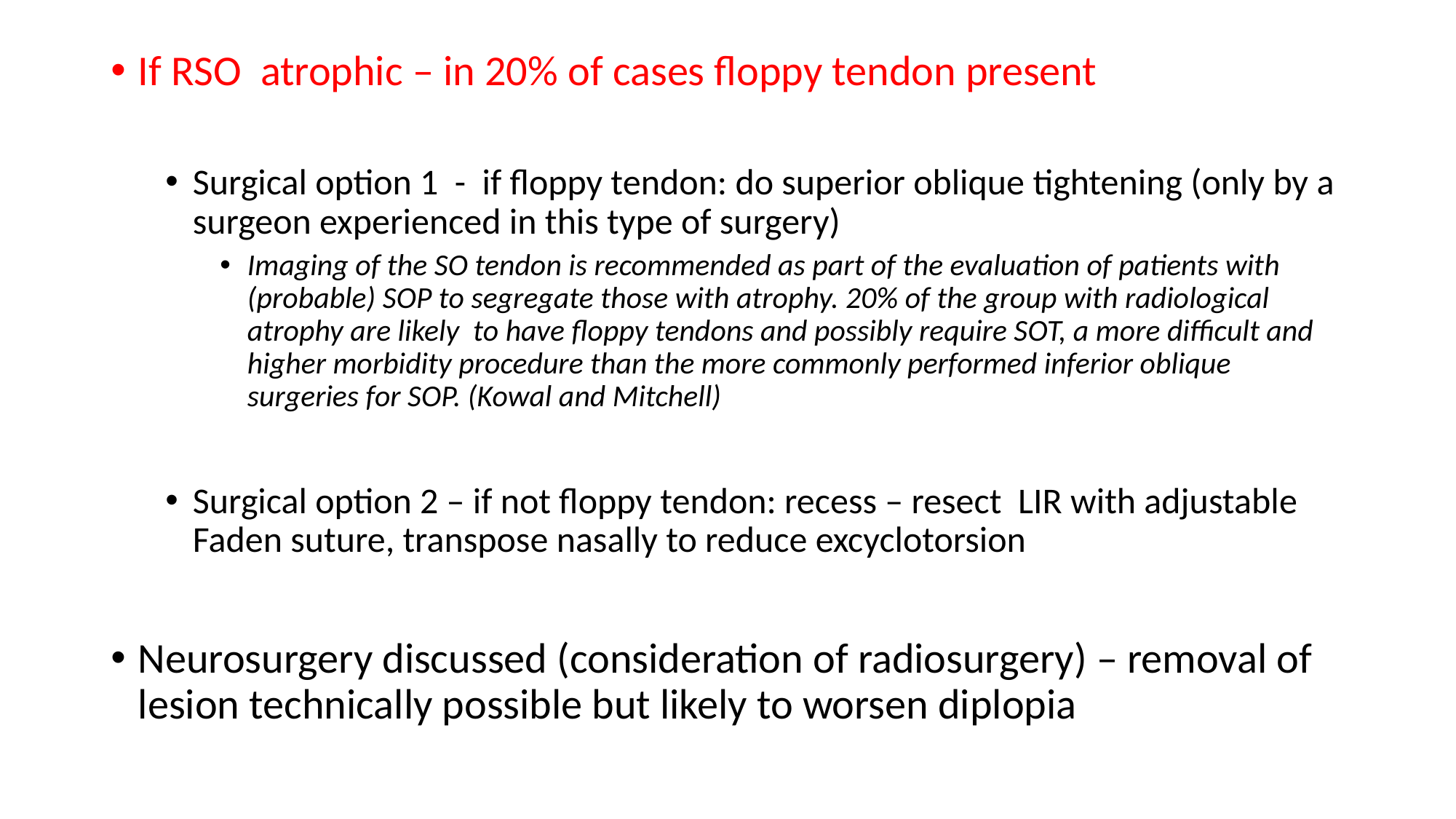

#
If RSO  atrophic – in 20% of cases floppy tendon present

Surgical option 1  -  if floppy tendon: do superior oblique tightening (only by a  surgeon experienced in this type of surgery)
Imaging of the SO tendon is recommended as part of the evaluation of patients with (probable) SOP to segregate those with atrophy. 20% of the group with radiological atrophy are likely  to have floppy tendons and possibly require SOT, a more difficult and higher morbidity procedure than the more commonly performed inferior oblique surgeries for SOP. (Kowal and Mitchell)

Surgical option 2 – if not floppy tendon: recess – resect  LIR with adjustable Faden suture, transpose nasally to reduce excyclotorsion

Neurosurgery discussed (consideration of radiosurgery) – removal of lesion technically possible but likely to worsen diplopia